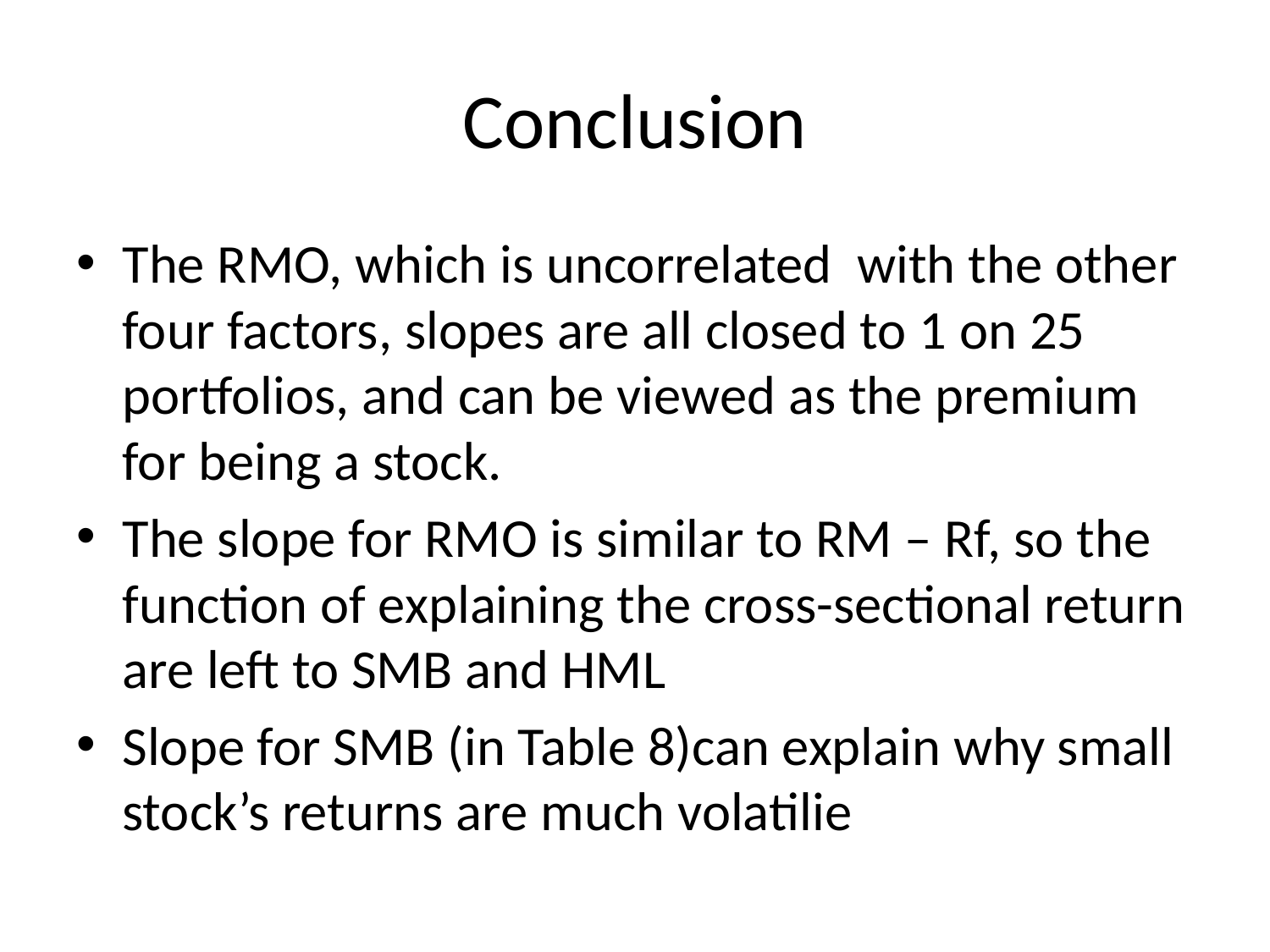

# Conclusion
The RMO, which is uncorrelated  with the other four factors, slopes are all closed to 1 on 25 portfolios, and can be viewed as the premium for being a stock.
The slope for RMO is similar to RM – Rf, so the function of explaining the cross-sectional return are left to SMB and HML
Slope for SMB (in Table 8)can explain why small stock’s returns are much volatilie